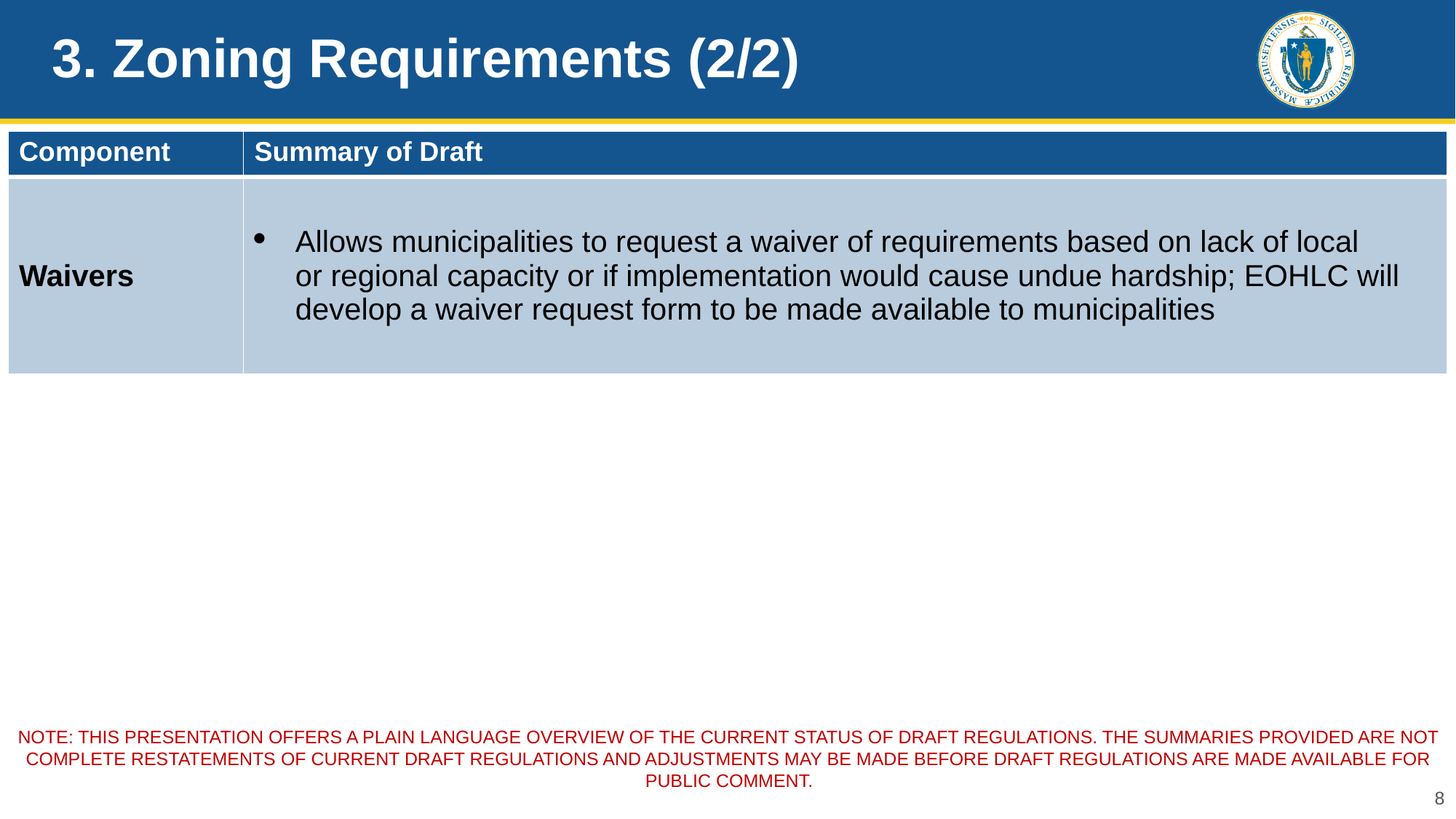

# 3. Zoning Requirements (2/2)
| Component | Summary of Draft |
| --- | --- |
| Waivers | Allows municipalities to request a waiver of requirements based on lack of local or regional capacity or if implementation would cause undue hardship; EOHLC will develop a waiver request form to be made available to municipalities |
NOTE: THIS PRESENTATION OFFERs a PLAIN LANGUAGE overview of the current status of draft REGULATIONS. The Summaries provided are not complete restatements of current draft regulations and Adjustments may be made before draft regulations are made available for public comment.
8